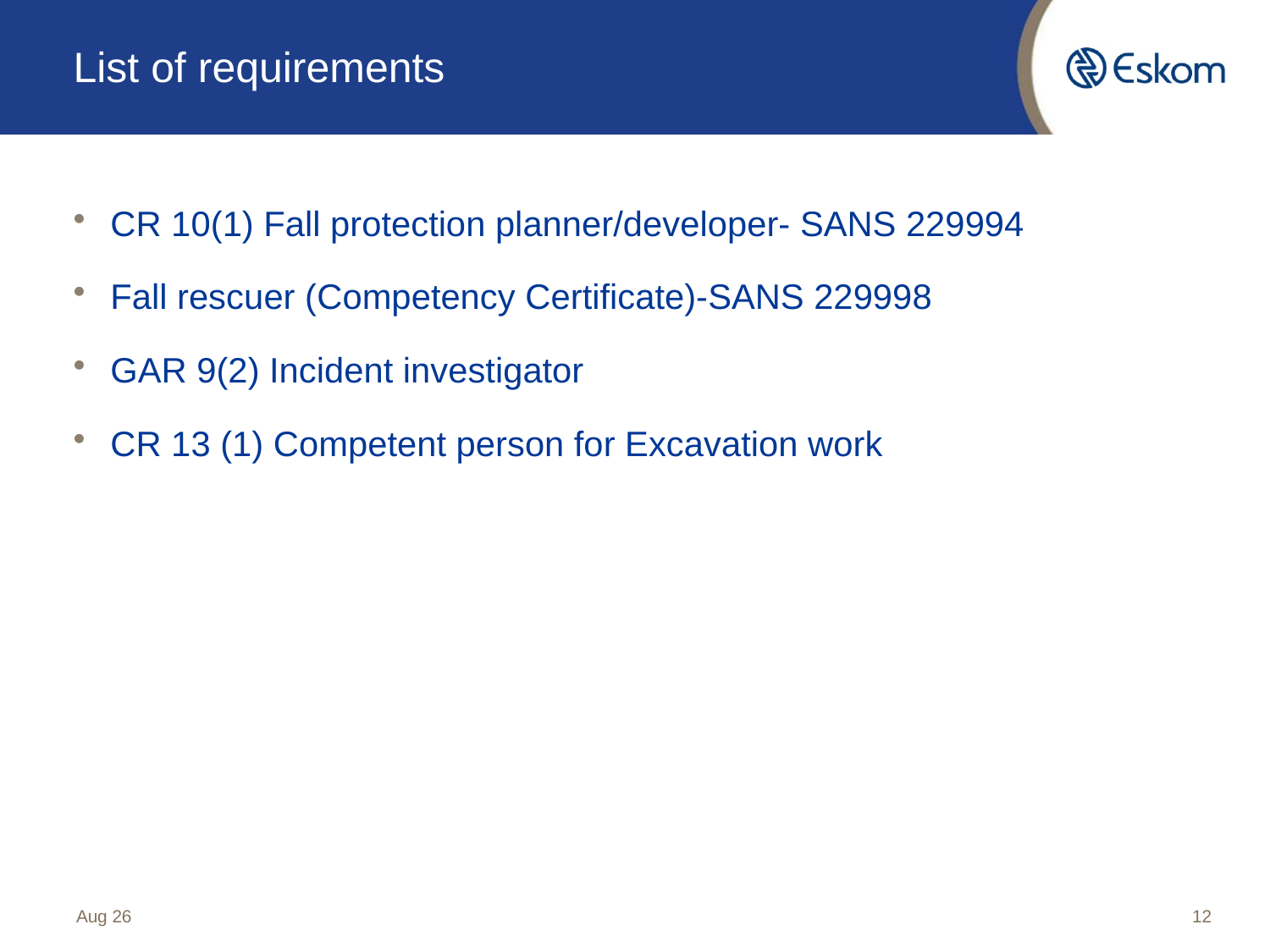

# List of requirements
CR 10(1) Fall protection planner/developer- SANS 229994
Fall rescuer (Competency Certificate)-SANS 229998
GAR 9(2) Incident investigator
CR 13 (1) Competent person for Excavation work

Aug 26
12